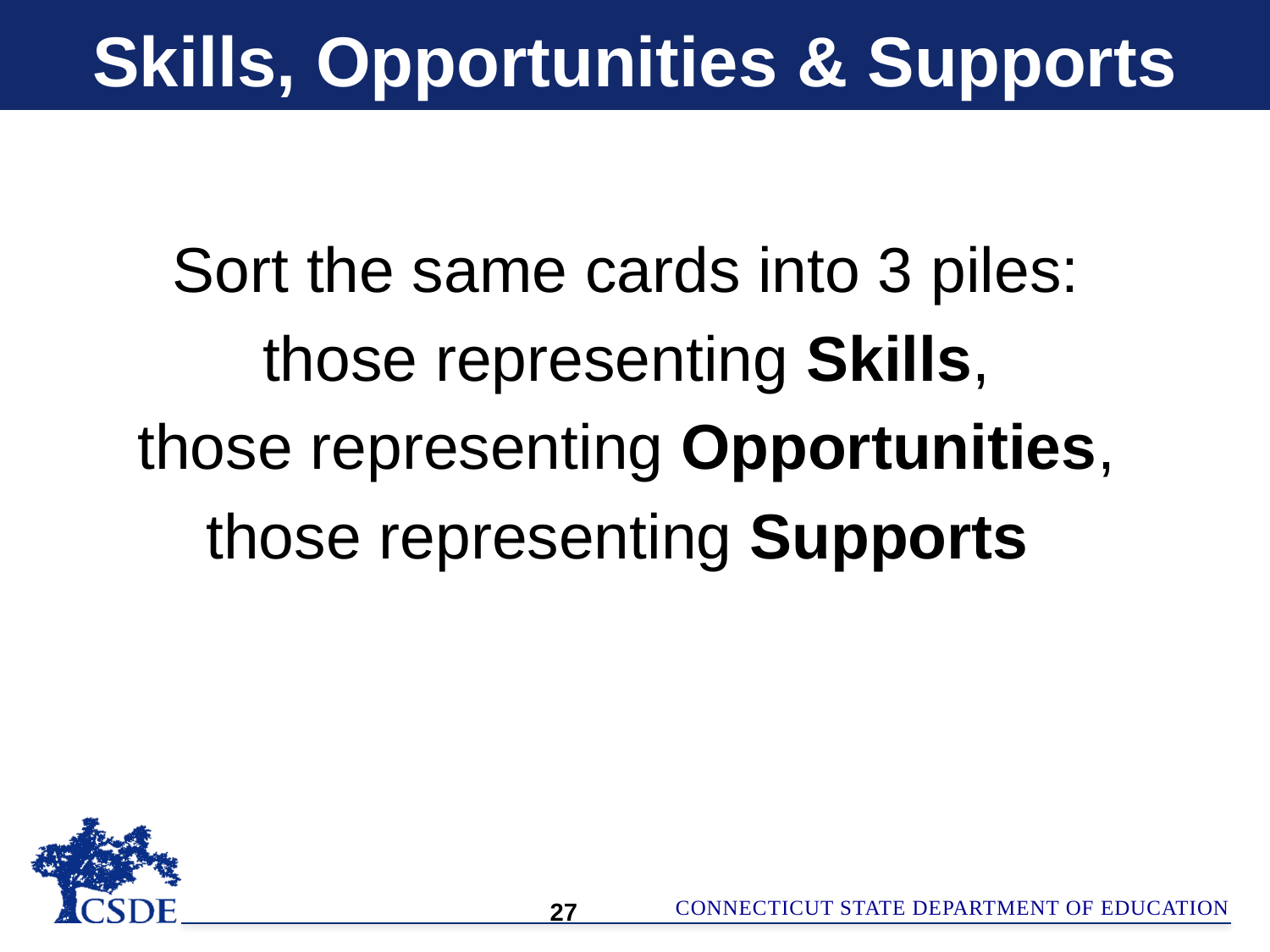

# Skills, Opportunities & Supports
Sort the same cards into 3 piles:
those representing Skills,
those representing Opportunities,
those representing Supports